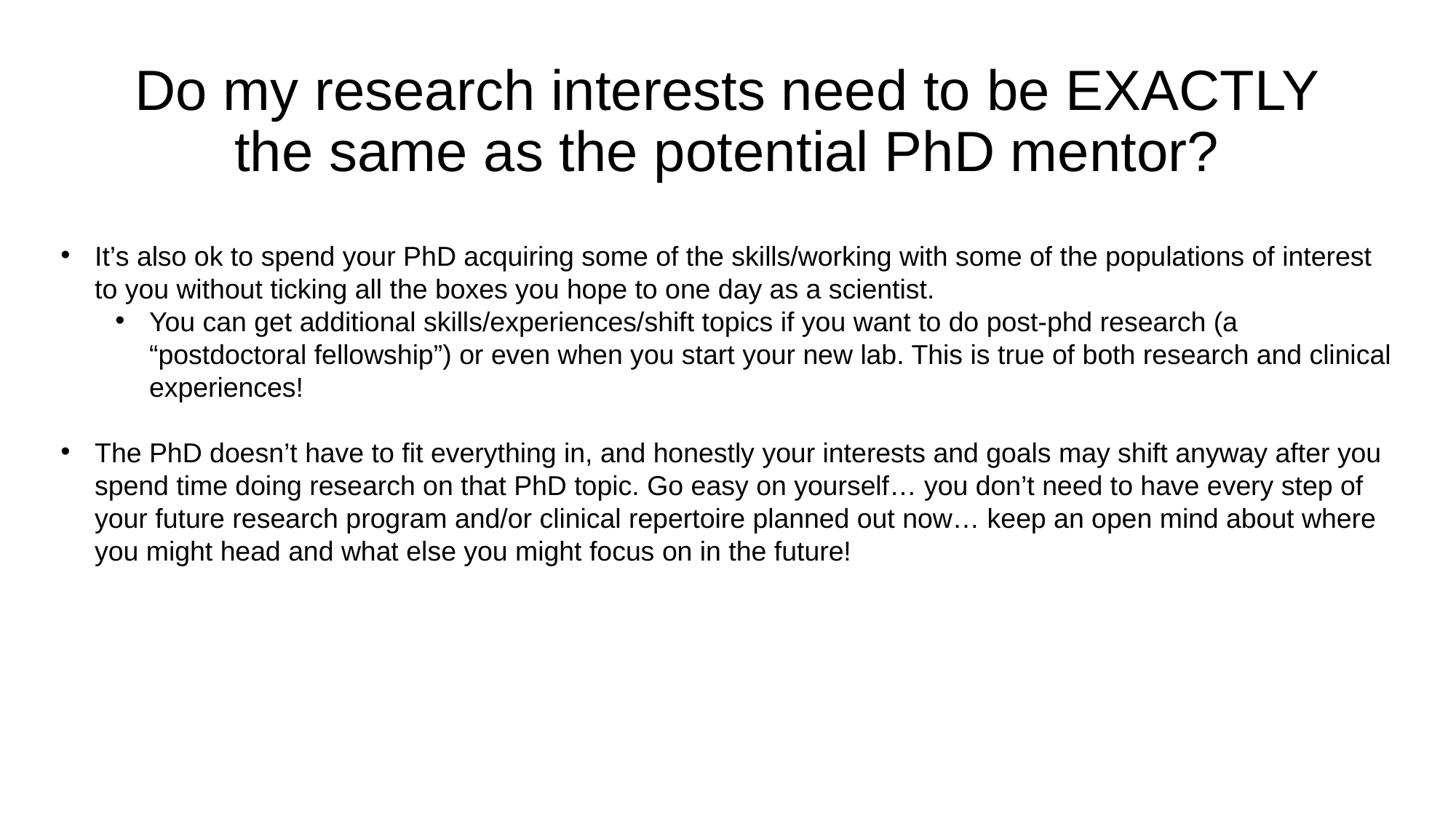

# Do my research interests need to be EXACTLY the same as the potential PhD mentor?
It’s also ok to spend your PhD acquiring some of the skills/working with some of the populations of interest to you without ticking all the boxes you hope to one day as a scientist.
You can get additional skills/experiences/shift topics if you want to do post-phd research (a “postdoctoral fellowship”) or even when you start your new lab. This is true of both research and clinical experiences!

The PhD doesn’t have to fit everything in, and honestly your interests and goals may shift anyway after you spend time doing research on that PhD topic. Go easy on yourself… you don’t need to have every step of your future research program and/or clinical repertoire planned out now… keep an open mind about where you might head and what else you might focus on in the future!